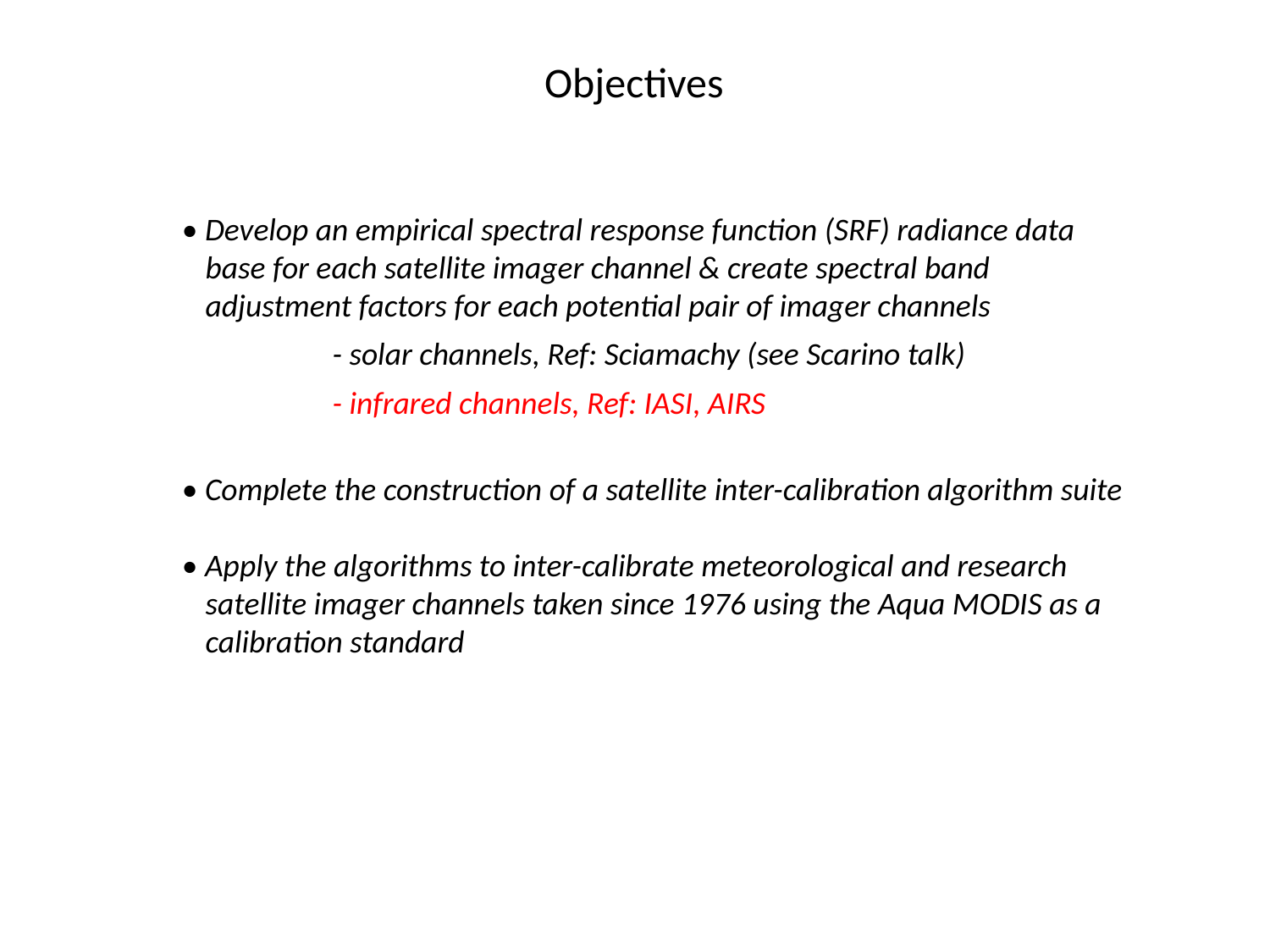

Objectives
• Develop an empirical spectral response function (SRF) radiance data base for each satellite imager channel & create spectral band adjustment factors for each potential pair of imager channels
		- solar channels, Ref: Sciamachy (see Scarino talk)
		- infrared channels, Ref: IASI, AIRS

• Complete the construction of a satellite inter-calibration algorithm suite

• Apply the algorithms to inter-calibrate meteorological and research satellite imager channels taken since 1976 using the Aqua MODIS as a calibration standard